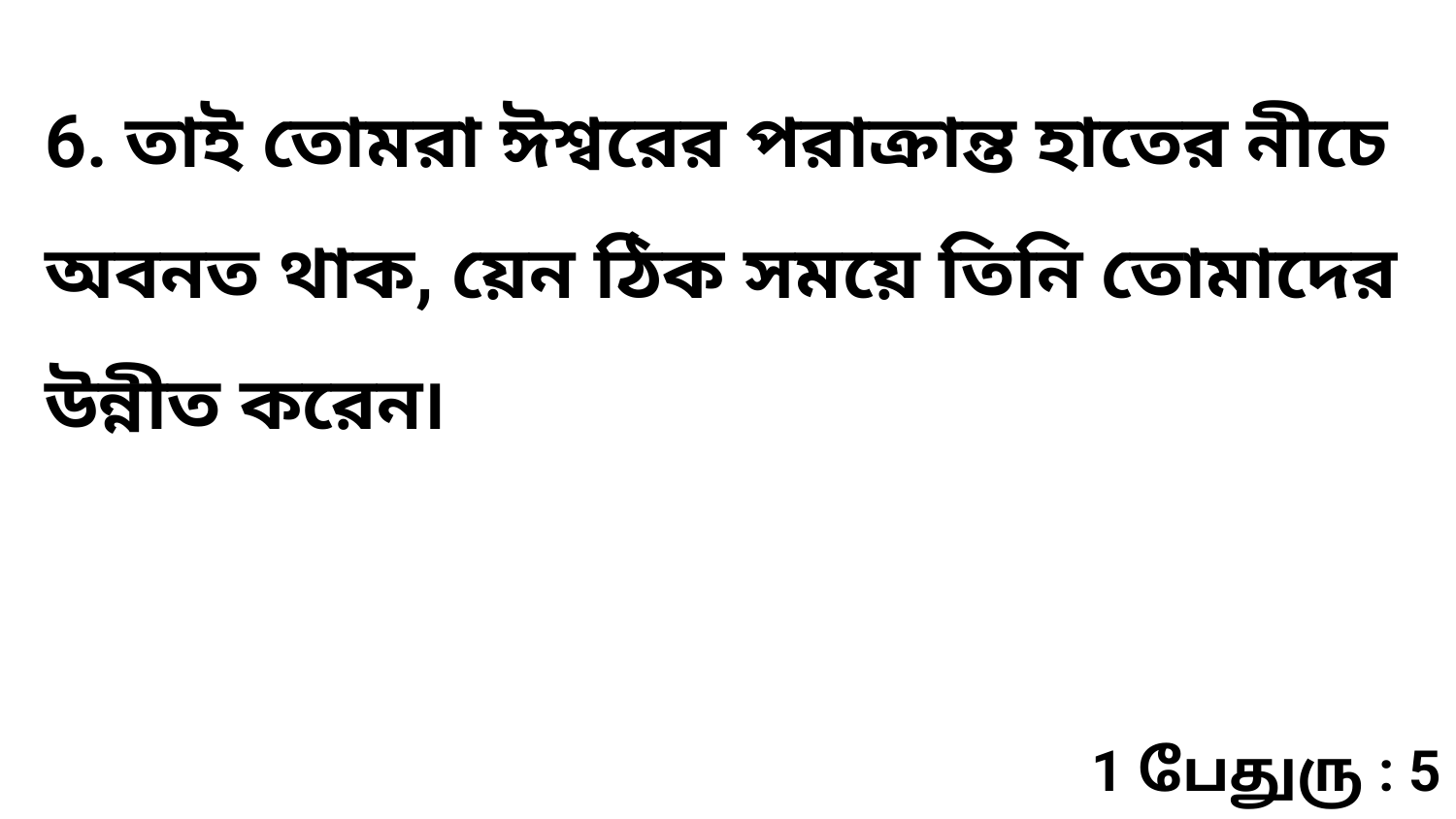

6. তাই তোমরা ঈশ্বরের পরাক্রান্ত হাতের নীচে অবনত থাক, য়েন ঠিক সময়ে তিনি তোমাদের উন্নীত করেন৷
1 பேதுரு : 5